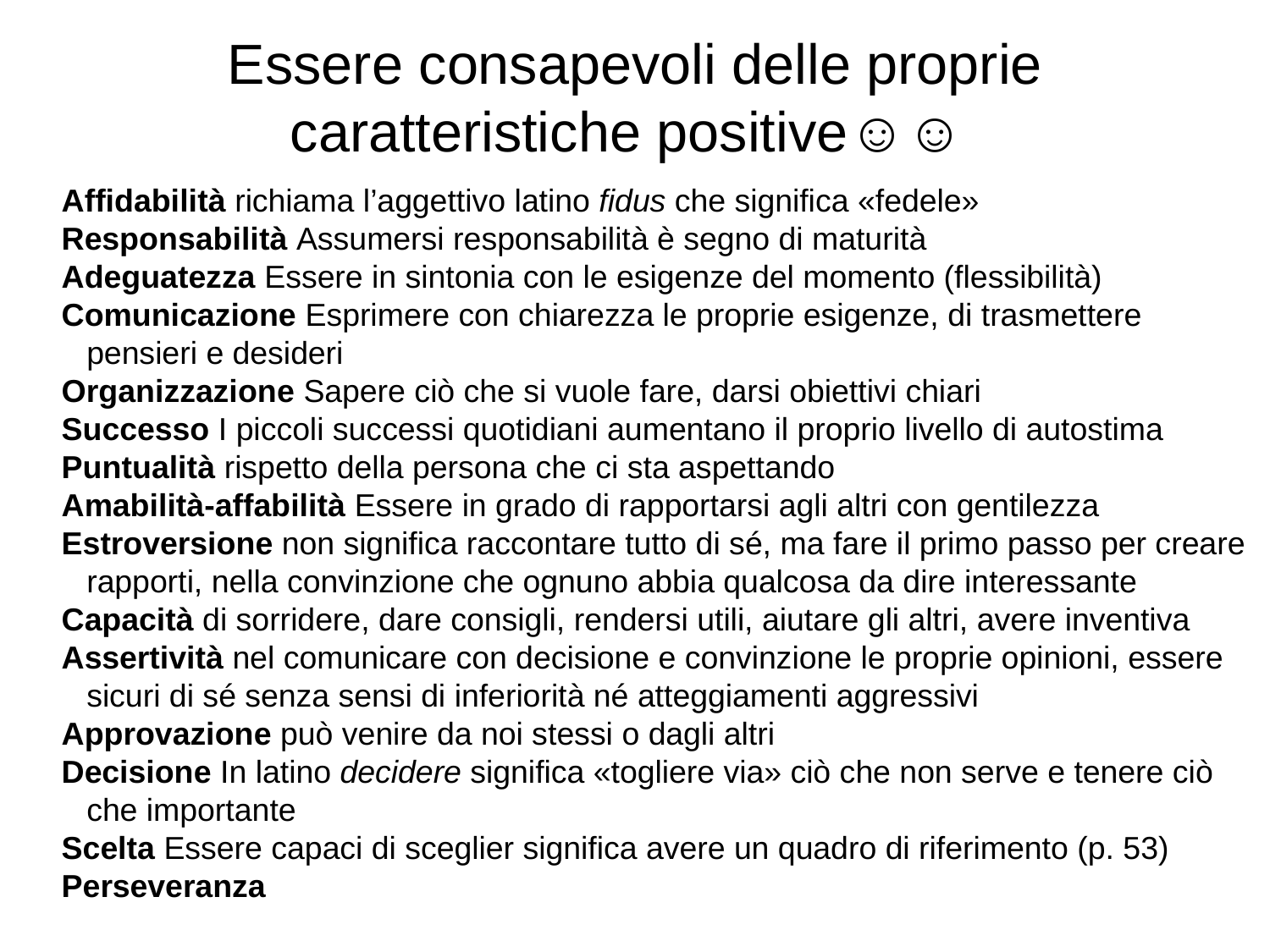

# Essere consapevoli delle proprie caratteristiche positive☺☺
Affidabilità richiama l’aggettivo latino fidus che significa «fedele»
Responsabilità Assumersi responsabilità è segno di maturità
Adeguatezza Essere in sintonia con le esigenze del momento (flessibilità)
Comunicazione Esprimere con chiarezza le proprie esigenze, di trasmettere         pensieri e desideri
Organizzazione Sapere ciò che si vuole fare, darsi obiettivi chiari
Successo I piccoli successi quotidiani aumentano il proprio livello di autostima
Puntualità rispetto della persona che ci sta aspettando
Amabilità-affabilità Essere in grado di rapportarsi agli altri con gentilezza
Estroversione non significa raccontare tutto di sé, ma fare il primo passo per creare rapporti, nella convinzione che ognuno abbia qualcosa da dire interessante
Capacità di sorridere, dare consigli, rendersi utili, aiutare gli altri, avere inventiva
Assertività nel comunicare con decisione e convinzione le proprie opinioni, essere sicuri di sé senza sensi di inferiorità né atteggiamenti aggressivi
Approvazione può venire da noi stessi o dagli altri
Decisione In latino decidere significa «togliere via» ciò che non serve e tenere ciò che importante
Scelta Essere capaci di sceglier significa avere un quadro di riferimento (p. 53)
Perseveranza